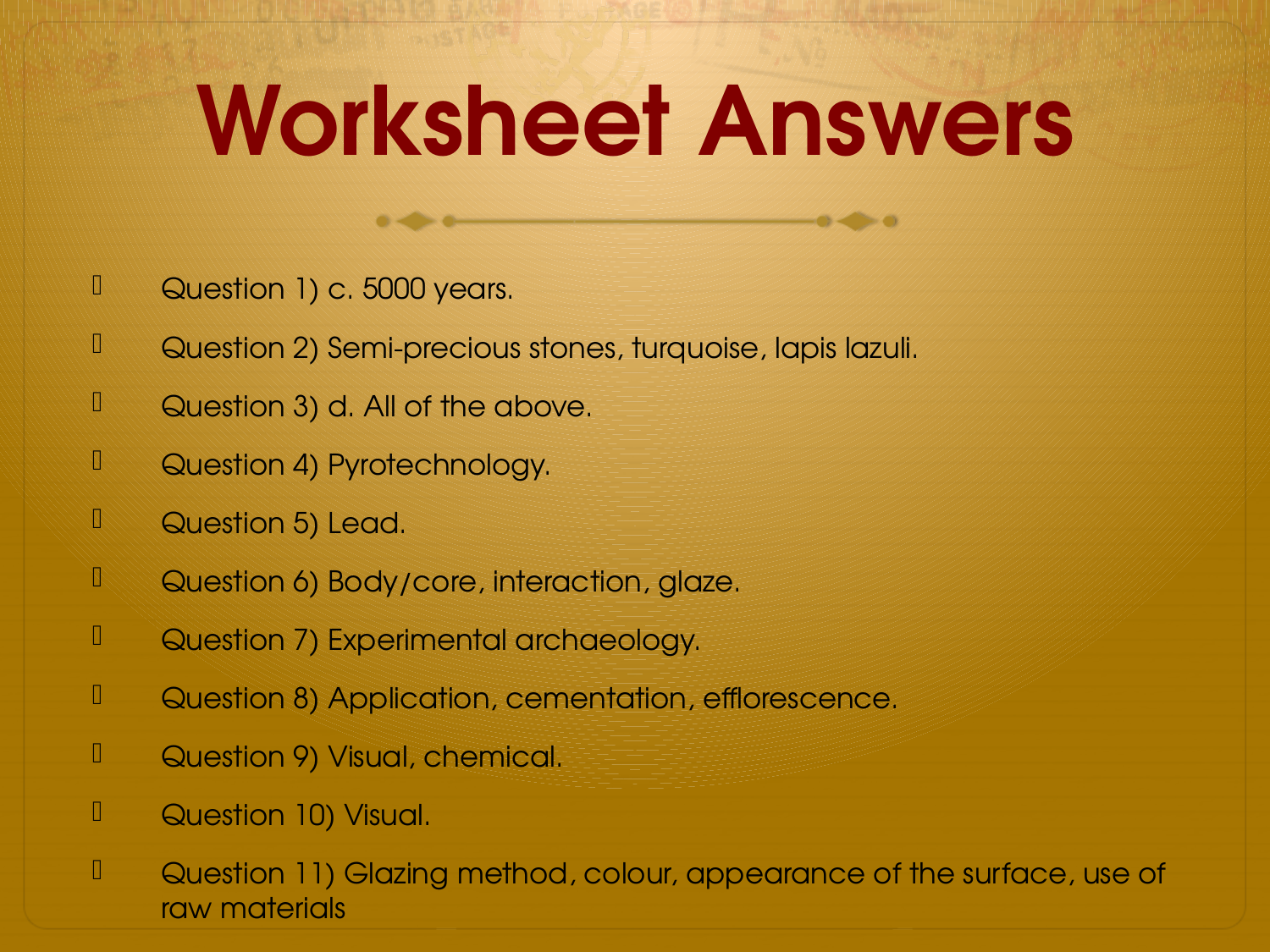

# Worksheet Answers
Question 1) c. 5000 years.
Question 2) Semi-precious stones, turquoise, lapis lazuli.
Question 3) d. All of the above.
Question 4) Pyrotechnology.
Question 5) Lead.
Question 6) Body/core, interaction, glaze.
Question 7) Experimental archaeology.
Question 8) Application, cementation, efflorescence.
Question 9) Visual, chemical.
Question 10) Visual.
Question 11) Glazing method, colour, appearance of the surface, use of raw materials